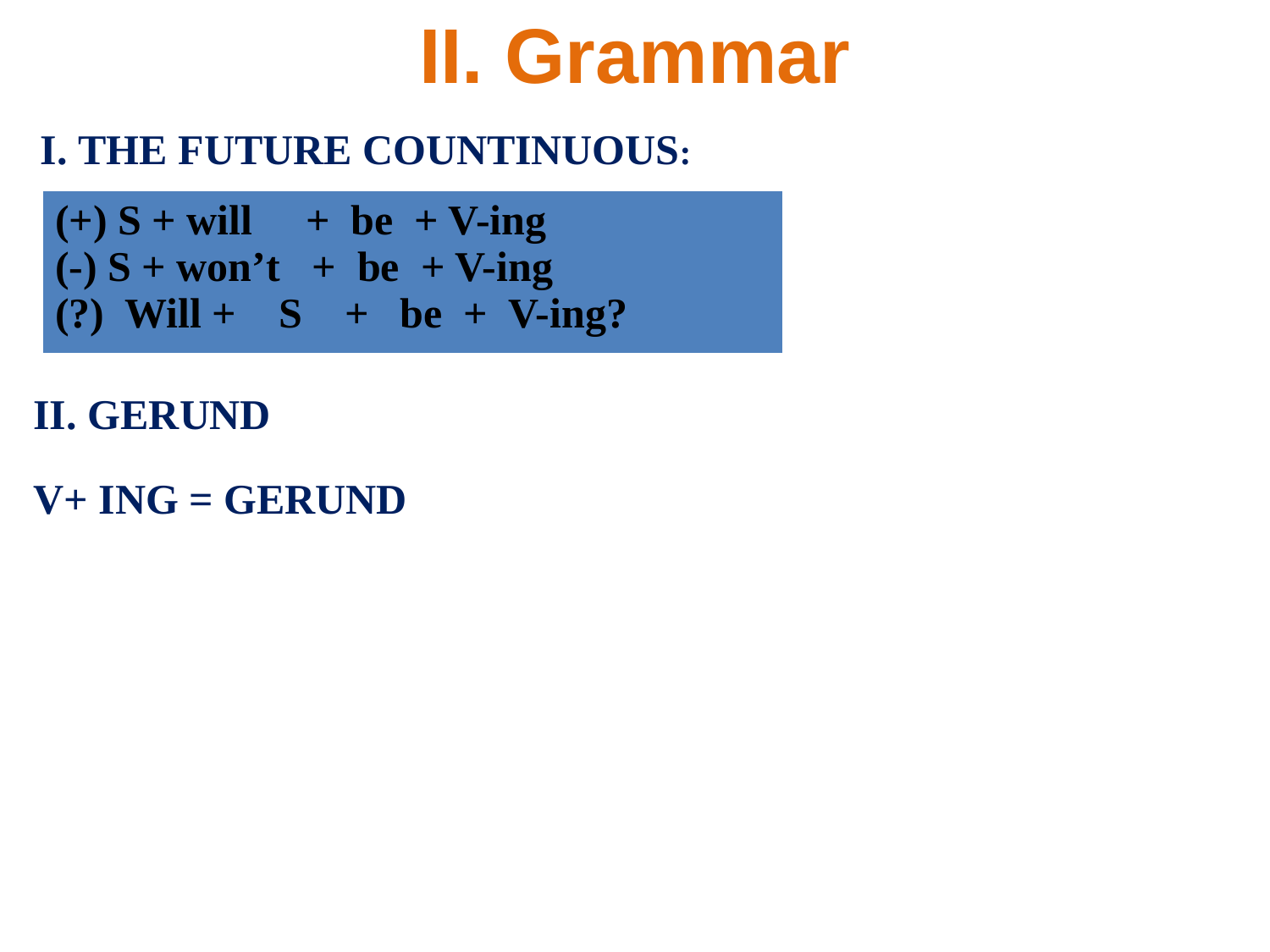

II. Grammar
I. THE FUTURE COUNTINUOUS:
| (+) S + will + be + V-ing (-) S + won’t + be + V-ing (?) Will + S + be + V-ing? |
| --- |
II. GERUND
V+ ING = GERUND